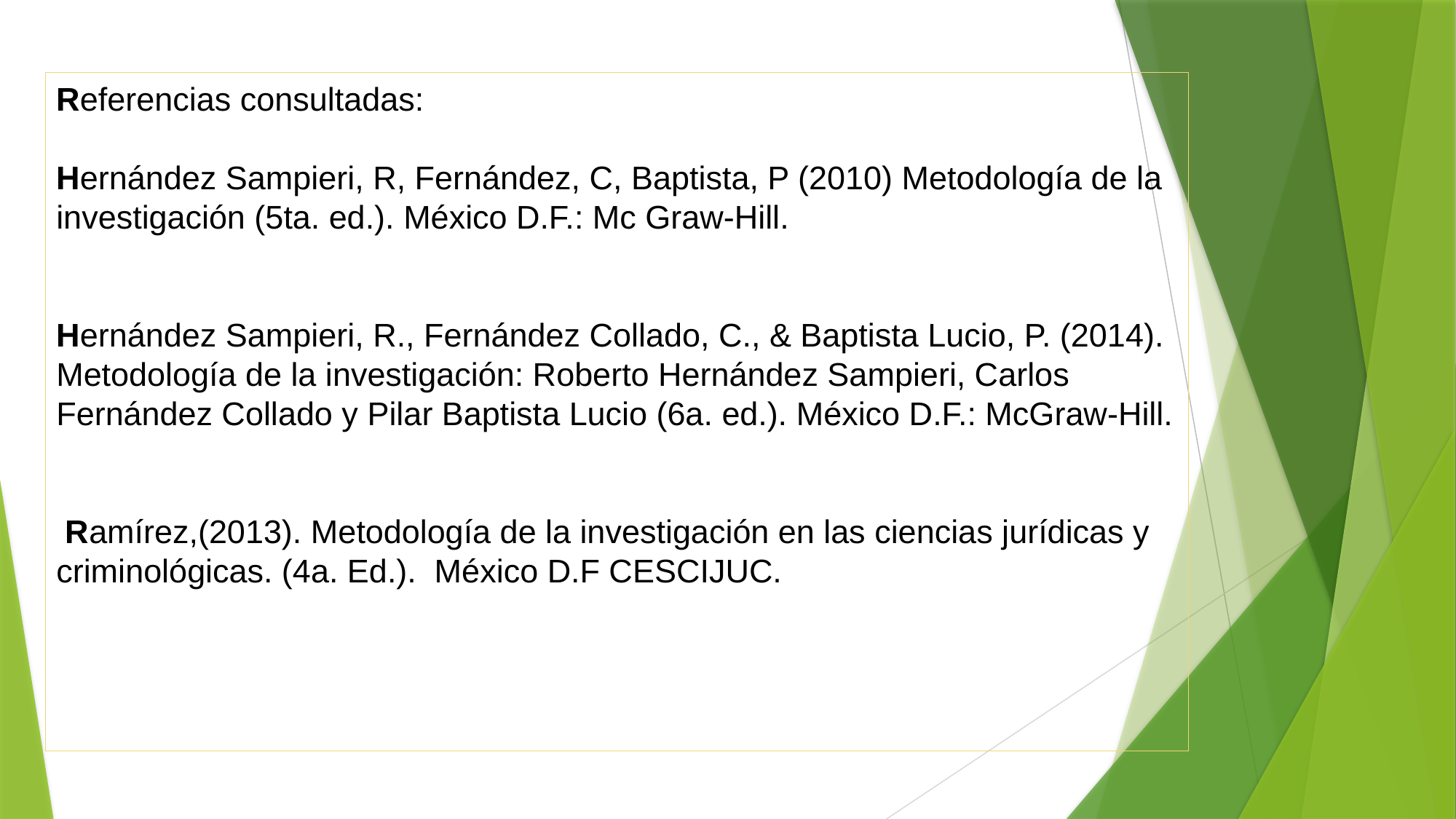

# Referencias consultadas: Hernández Sampieri, R, Fernández, C, Baptista, P (2010) Metodología de la investigación (5ta. ed.). México D.F.: Mc Graw-Hill.   Hernández Sampieri, R., Fernández Collado, C., & Baptista Lucio, P. (2014). Metodología de la investigación: Roberto Hernández Sampieri, Carlos Fernández Collado y Pilar Baptista Lucio (6a. ed.). México D.F.: McGraw-Hill. Ramírez,(2013). Metodología de la investigación en las ciencias jurídicas y criminológicas. (4a. Ed.).  México D.F CESCIJUC.